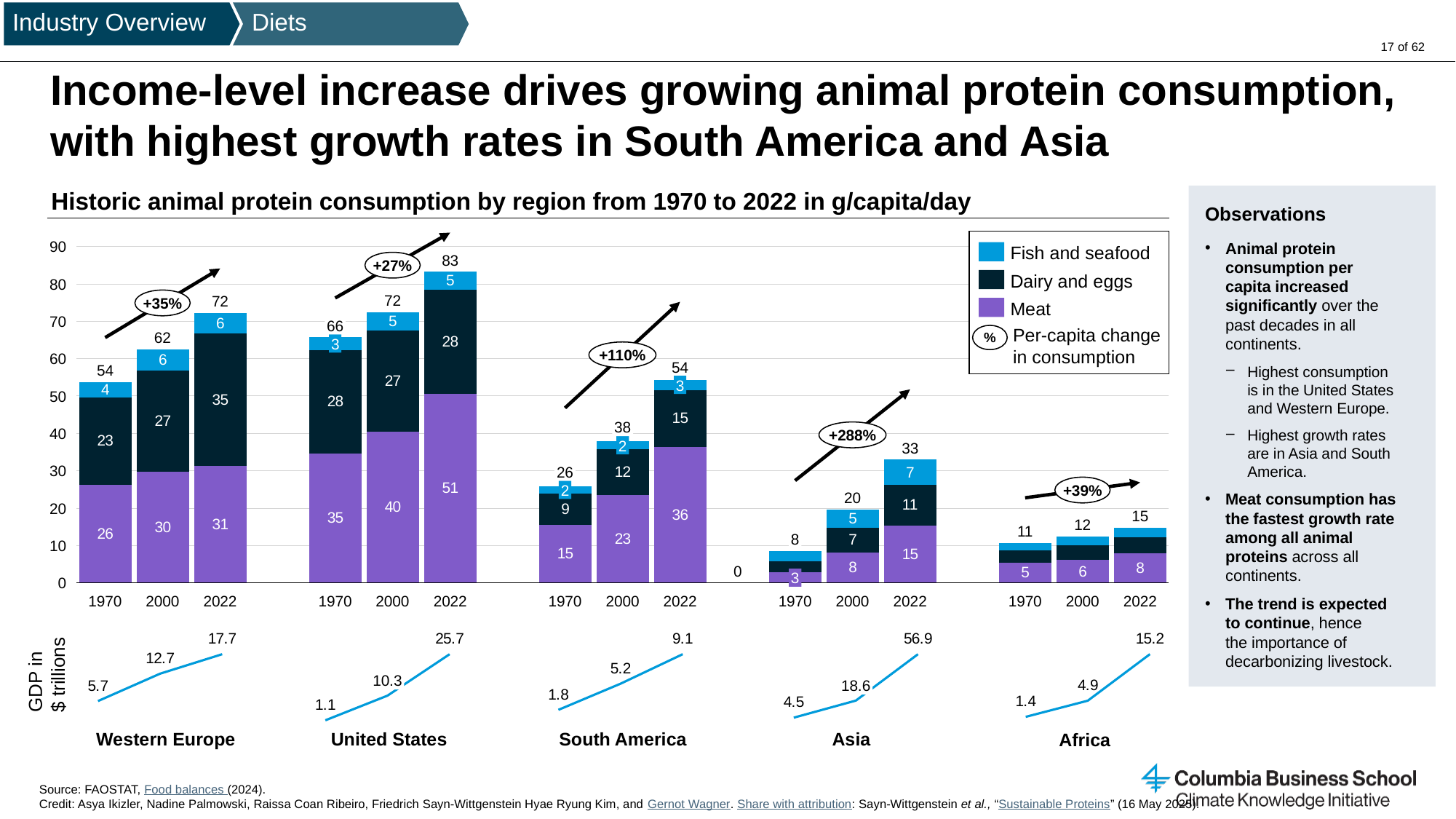

Industry Overview
Diets
# Income-level increase drives growing animal protein consumption, with highest growth rates in South America and Asia
Historic animal protein consumption by region from 1970 to 2022 in g/capita/day
Observations
Animal protein consumption per capita increased significantly over the past decades in all continents.
Highest consumption is in the United States and Western Europe.
Highest growth rates are in Asia and South America.
Meat consumption has the fastest growth rate among all animal proteins across all continents.
The trend is expected to continue, hence
the importance of decarbonizing livestock.

### Chart

| Category |  |  |  |
|---|---|---|---|
90
Fish and seafood

83
+27%
Dairy and eggs

80
+35%
72
72
Meat

70
66
Per-capita change in consumption
%
62
3
+110%
60
54
54
3
50
38
+288%
40
2
33
30
26
+39%
2
20
20
15
12
11
8
10
0
3
0
1970
2000
2022
1970
2000
2022
1970
2000
2022
1970
2000
2022
1970
2000
2022
GDP in
$ trillions

### Chart

| Category |  |
|---|---|

### Chart

| Category |  |
|---|---|

### Chart

| Category |  |
|---|---|

### Chart

| Category |  |
|---|---|

### Chart

| Category |  |
|---|---|
10.3
18.6
Western Europe
United States
South America
Asia
Africa

Source: FAOSTAT, Food balances (2024).
Credit: Asya Ikizler, Nadine Palmowski, Raissa Coan Ribeiro, Friedrich Sayn-Wittgenstein Hyae Ryung Kim, and Gernot Wagner. Share with attribution: Sayn-Wittgenstein et al., “Sustainable Proteins” (16 May 2025).